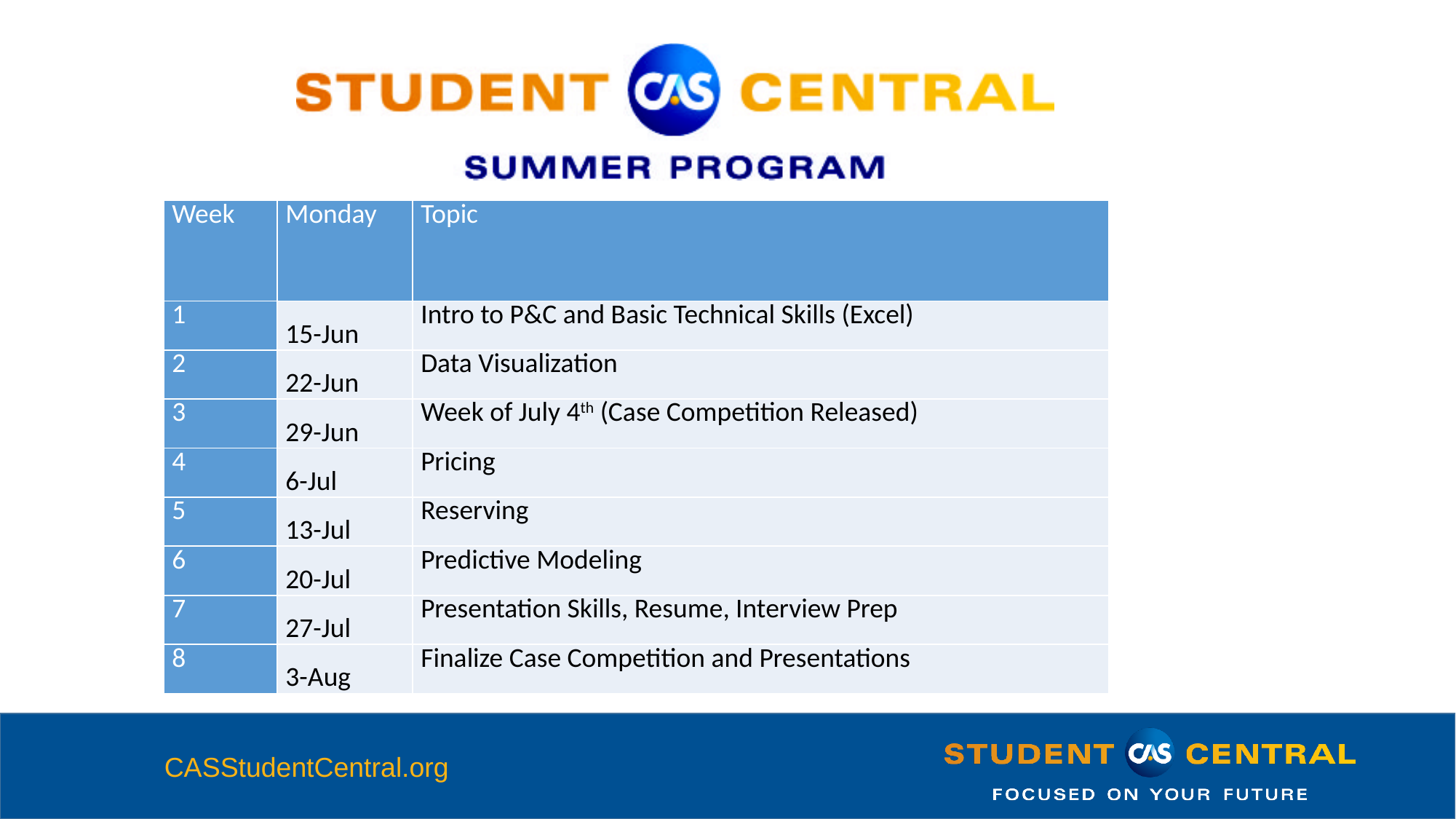

| Week | Monday | Topic |
| --- | --- | --- |
| 1 | 15-Jun | Intro to P&C and Basic Technical Skills (Excel) |
| 2 | 22-Jun | Data Visualization |
| 3 | 29-Jun | Week of July 4th (Case Competition Released) |
| 4 | 6-Jul | Pricing |
| 5 | 13-Jul | Reserving |
| 6 | 20-Jul | Predictive Modeling |
| 7 | 27-Jul | Presentation Skills, Resume, Interview Prep |
| 8 | 3-Aug | Finalize Case Competition and Presentations |